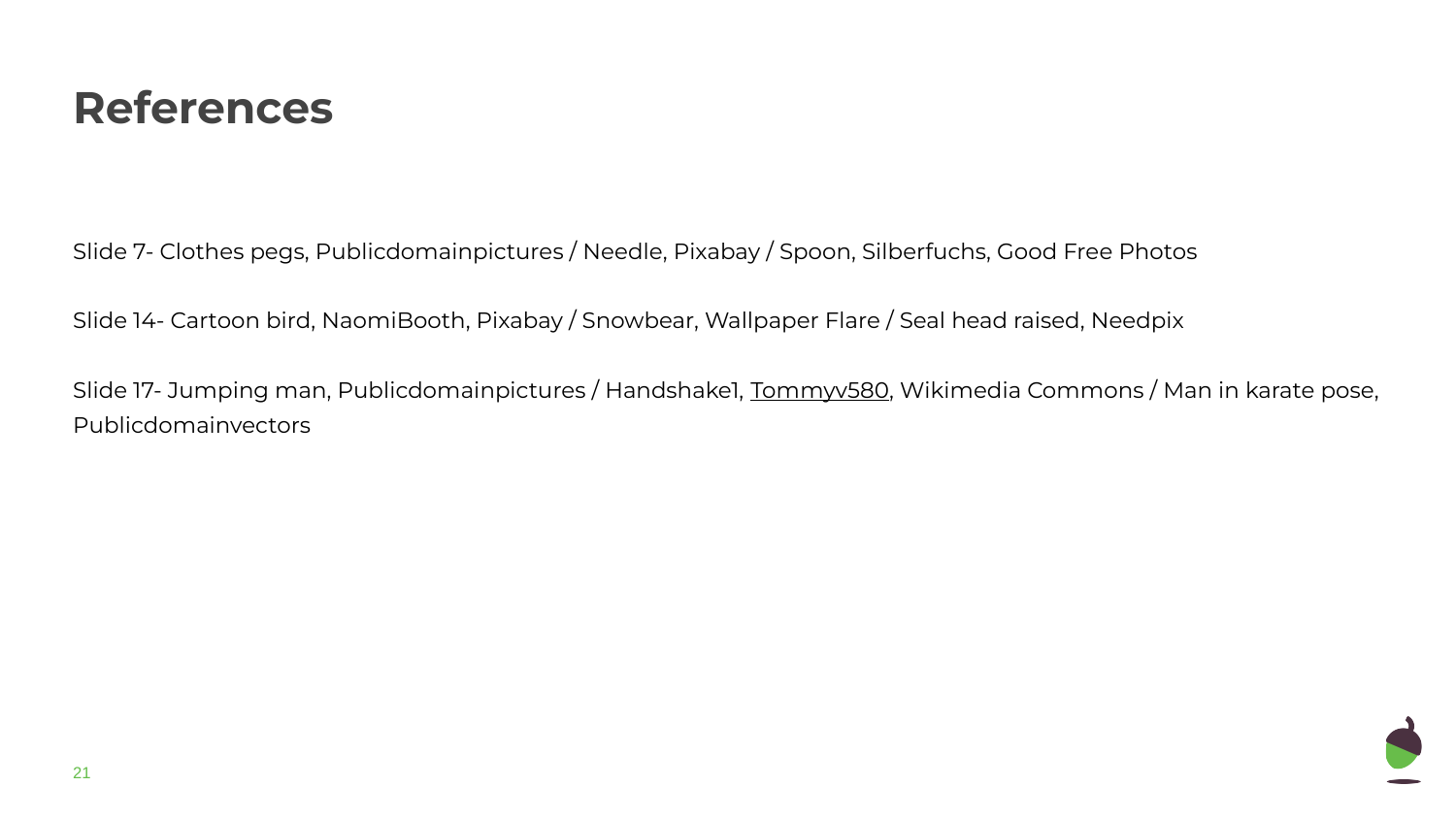

# References
Slide 7- Clothes pegs, Publicdomainpictures / Needle, Pixabay / Spoon, Silberfuchs, Good Free Photos

Slide 14- Cartoon bird, NaomiBooth, Pixabay / Snowbear, Wallpaper Flare / Seal head raised, Needpix

Slide 17- Jumping man, Publicdomainpictures / Handshake1, Tommyv580, Wikimedia Commons / Man in karate pose, Publicdomainvectors
21